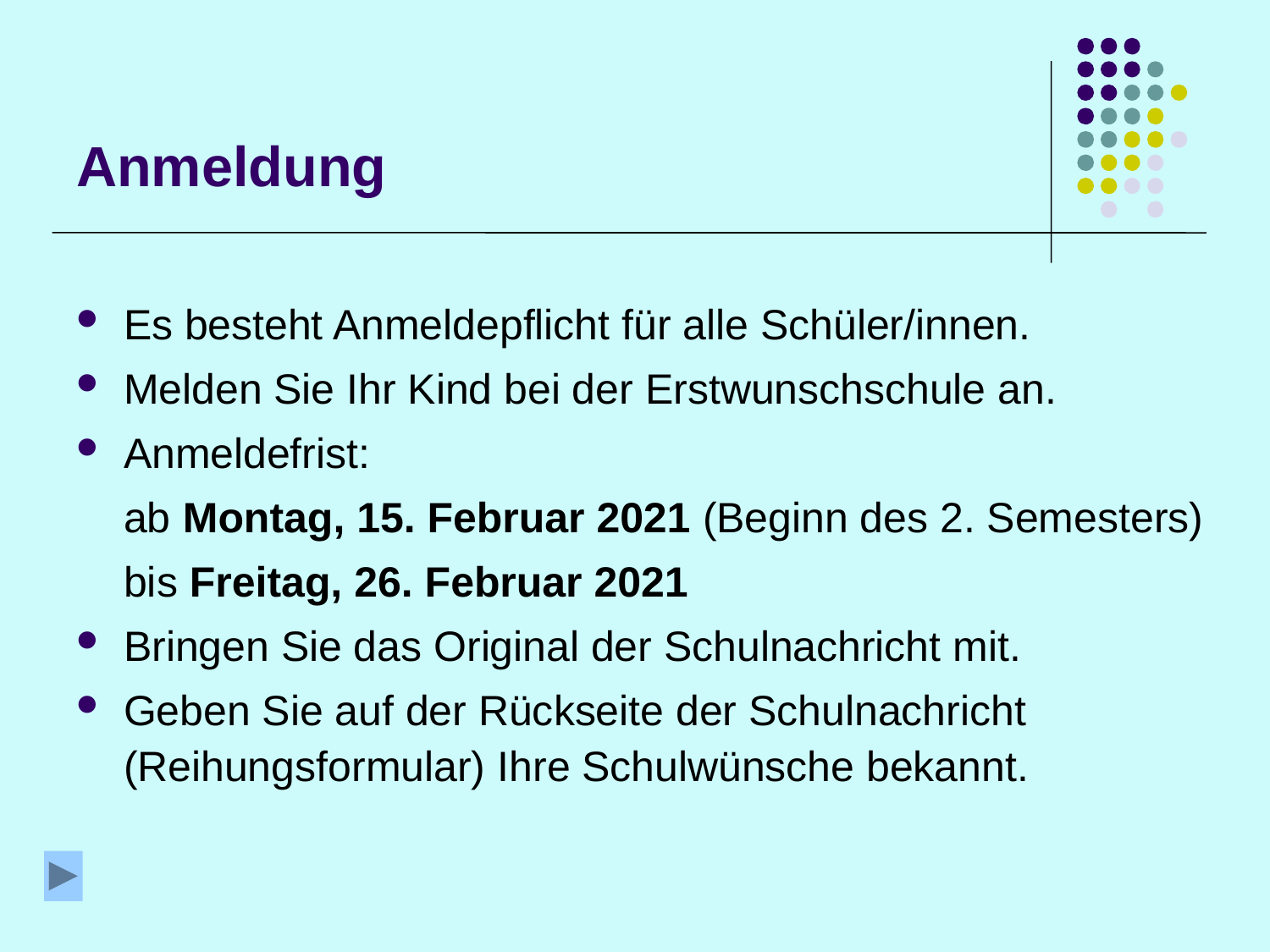

# Anmeldung
Es besteht Anmeldepflicht für alle Schüler/innen.
Melden Sie Ihr Kind bei der Erstwunschschule an.
Anmeldefrist:
ab Montag, 15. Februar 2021 (Beginn des 2. Semesters)
bis Freitag, 26. Februar 2021
Bringen Sie das Original der Schulnachricht mit.
Geben Sie auf der Rückseite der Schulnachricht (Reihungsformular) Ihre Schulwünsche bekannt.